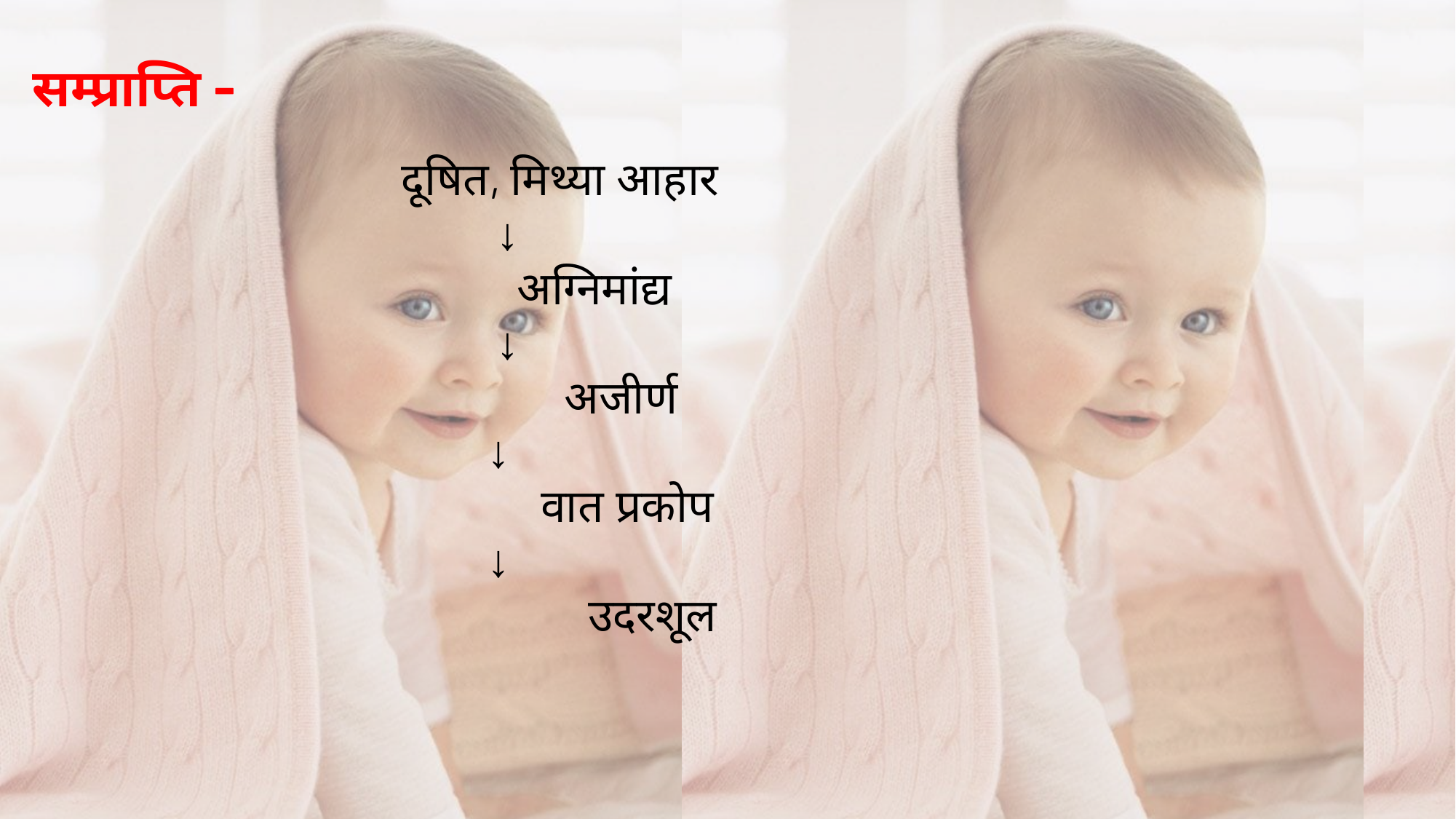

सम्प्राप्ति -

                                                    दूषित, मिथ्या आहार
                                                   ↓
                                         अग्निमांद्य
                                                   ↓
                                             अजीर्ण
                                                  ↓
                                           वात प्रकोप
                                                  ↓
                                               उदरशूल